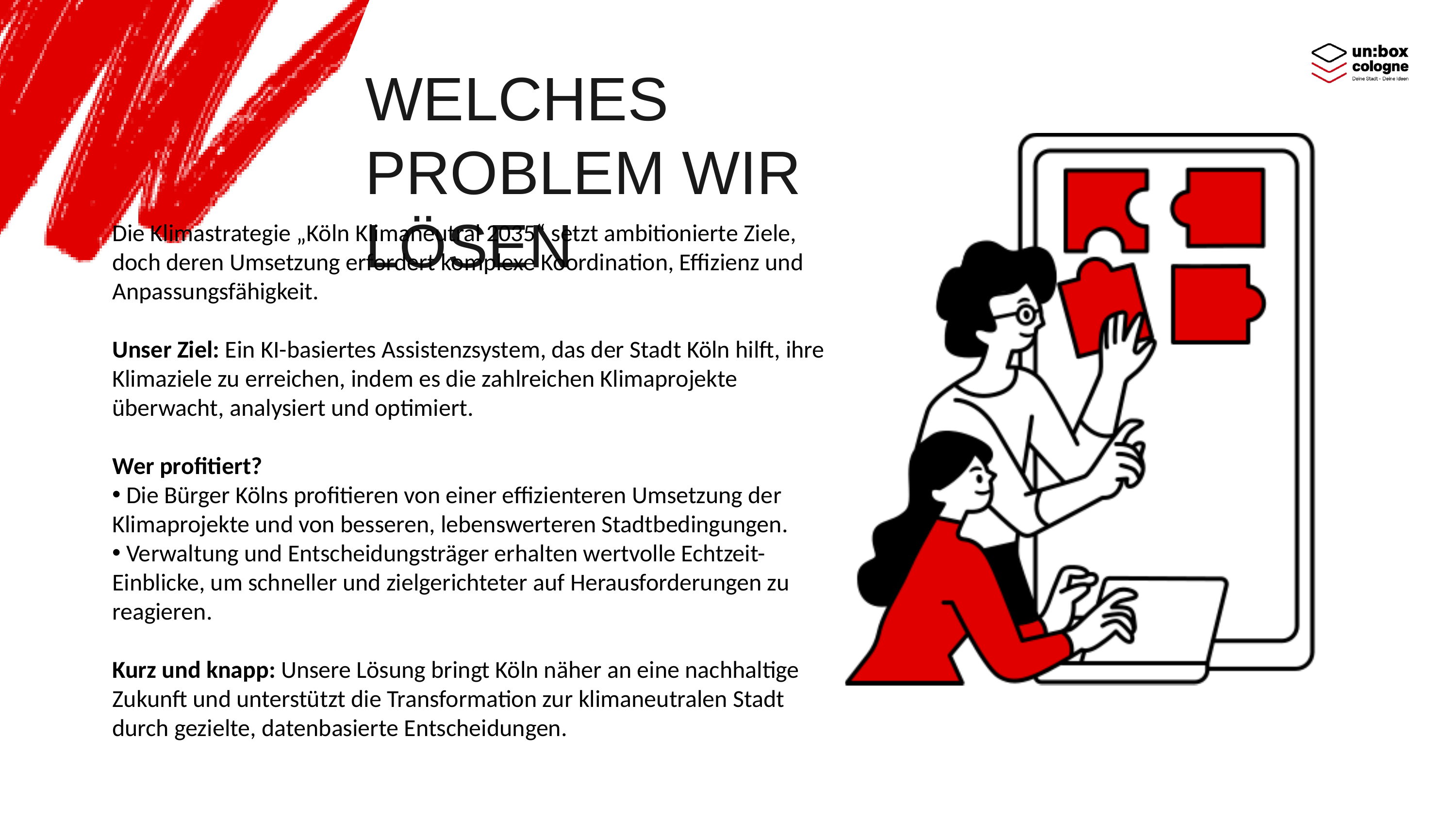

WELCHES PROBLEM WIR LÖSEN

Die Klimastrategie „Köln Klimaneutral 2035“ setzt ambitionierte Ziele, doch deren Umsetzung erfordert komplexe Koordination, Effizienz und Anpassungsfähigkeit.

Unser Ziel: Ein KI-basiertes Assistenzsystem, das der Stadt Köln hilft, ihre Klimaziele zu erreichen, indem es die zahlreichen Klimaprojekte überwacht, analysiert und optimiert.

Wer profitiert?
 Die Bürger Kölns profitieren von einer effizienteren Umsetzung der Klimaprojekte und von besseren, lebenswerteren Stadtbedingungen.
 Verwaltung und Entscheidungsträger erhalten wertvolle Echtzeit-Einblicke, um schneller und zielgerichteter auf Herausforderungen zu reagieren.

Kurz und knapp: Unsere Lösung bringt Köln näher an eine nachhaltige Zukunft und unterstützt die Transformation zur klimaneutralen Stadt durch gezielte, datenbasierte Entscheidungen.